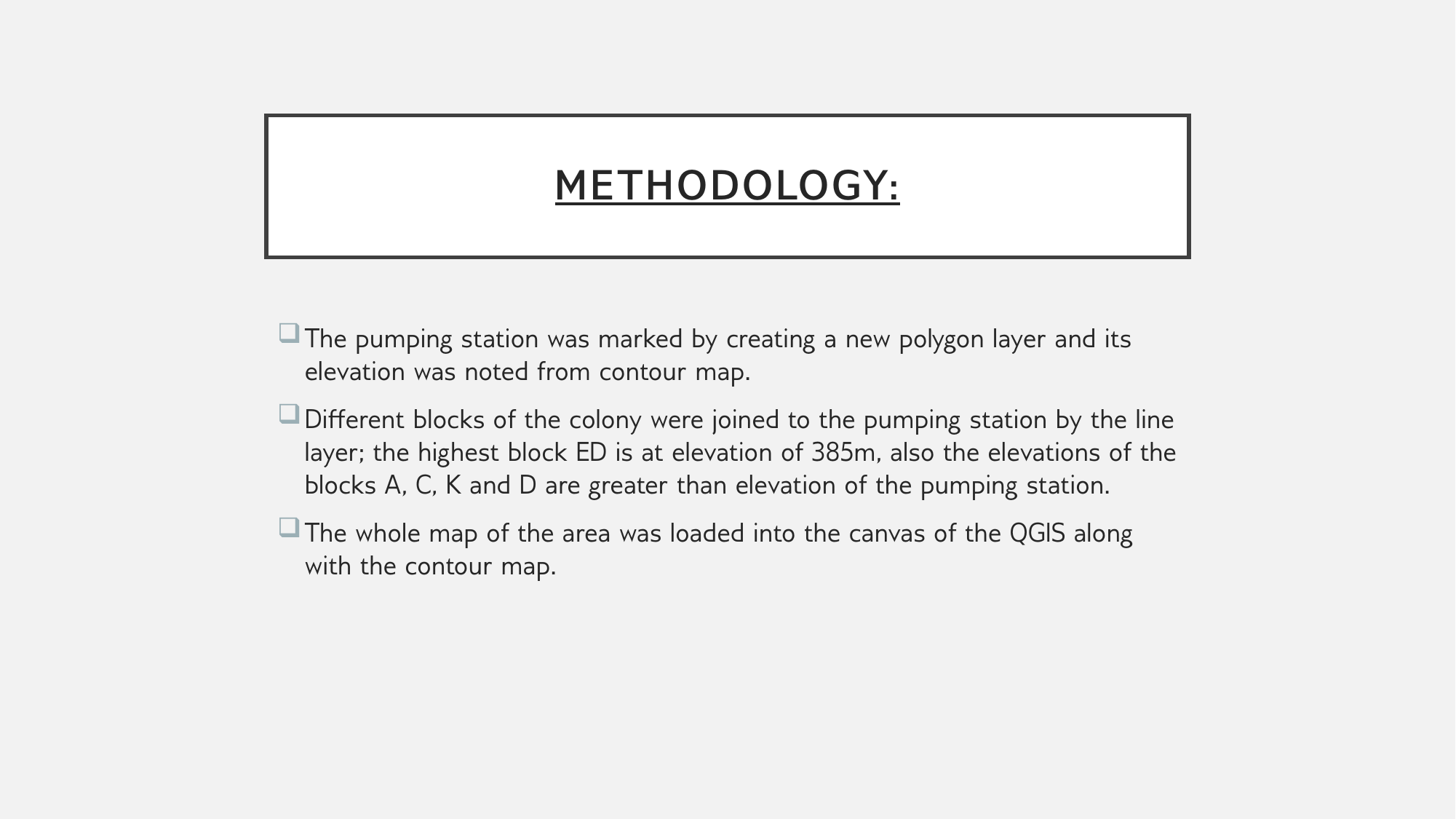

# Methodology:
The pumping station was marked by creating a new polygon layer and its elevation was noted from contour map.
Different blocks of the colony were joined to the pumping station by the line layer; the highest block ED is at elevation of 385m, also the elevations of the blocks A, C, K and D are greater than elevation of the pumping station.
The whole map of the area was loaded into the canvas of the QGIS along with the contour map.